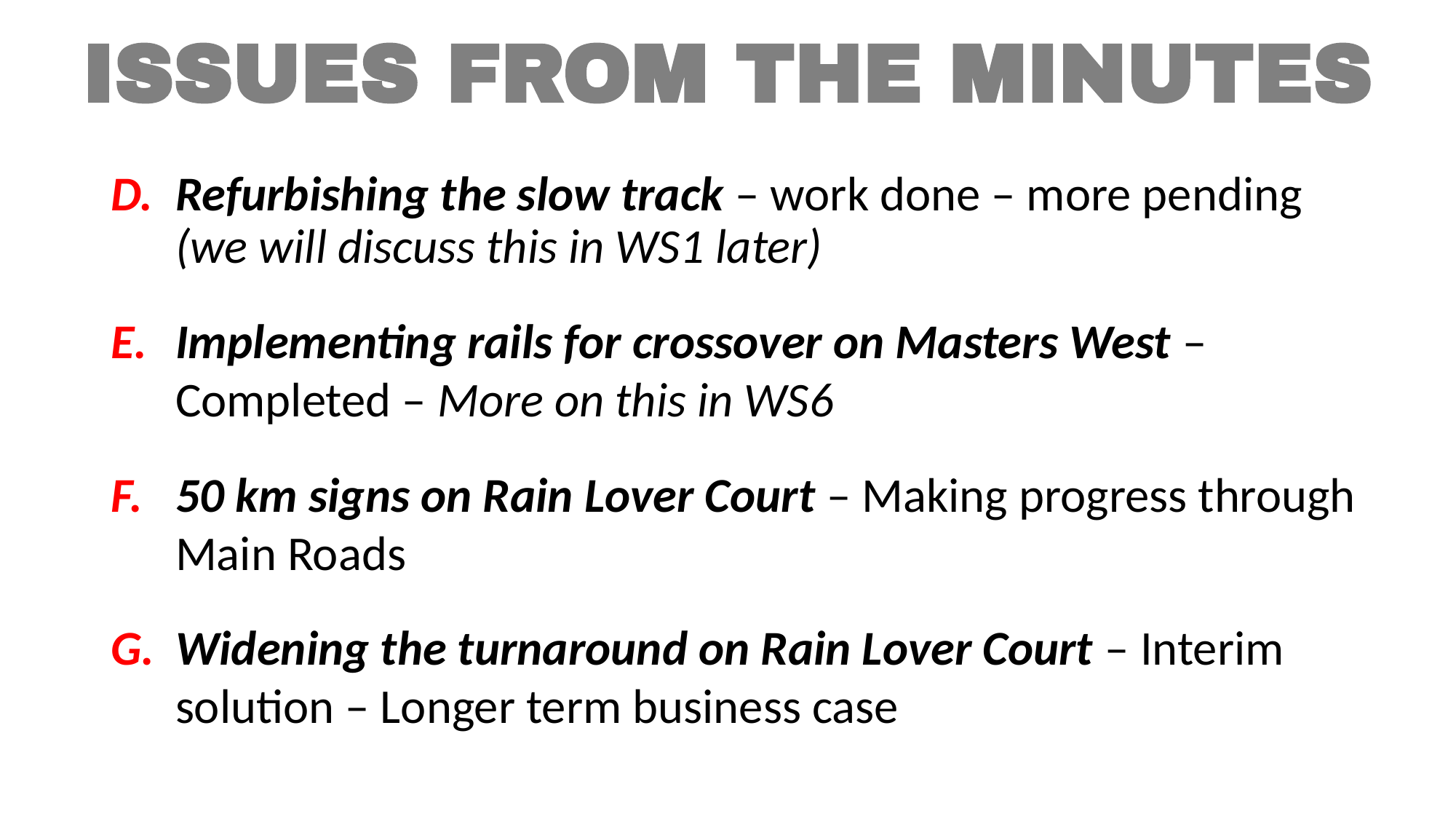

# ISSUES FROM THE MINUTES
Refurbishing the slow track – work done – more pending (we will discuss this in WS1 later)
Implementing rails for crossover on Masters West – Completed – More on this in WS6
50 km signs on Rain Lover Court – Making progress through Main Roads
Widening the turnaround on Rain Lover Court – Interim solution – Longer term business case